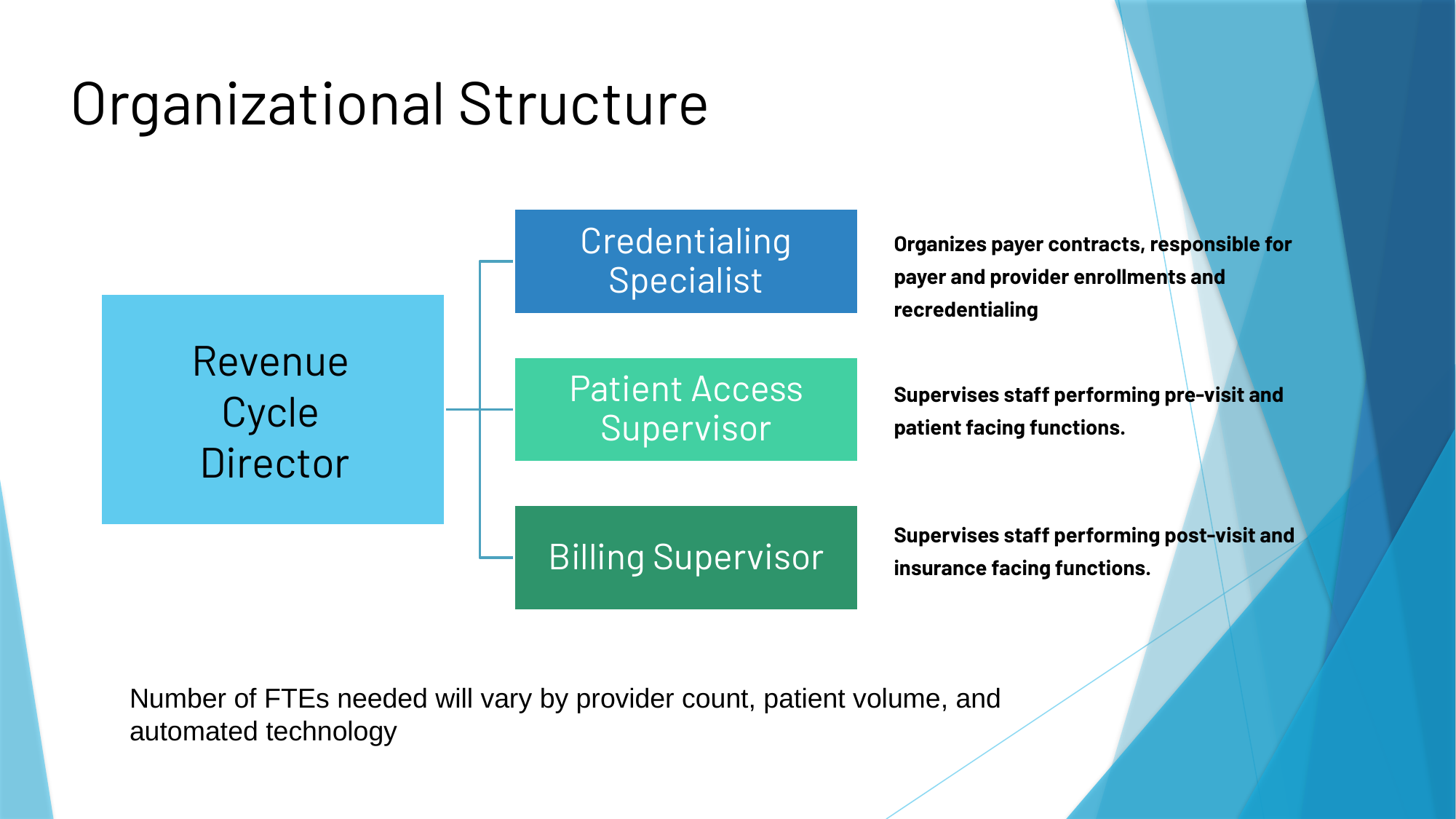

Organizational Structure
Develop
Credentialing Specialist
Patient Access Supervisor
Billing Supervisor
Organizes payer contracts, responsible for payer and provider enrollments and recredentialing
Revenue
Cycle
Director
Supervises staff performing pre-visit and patient facing functions.
Supervises staff performing post-visit and insurance facing functions.
Number of FTEs needed will vary by provider count, patient volume, and automated technology